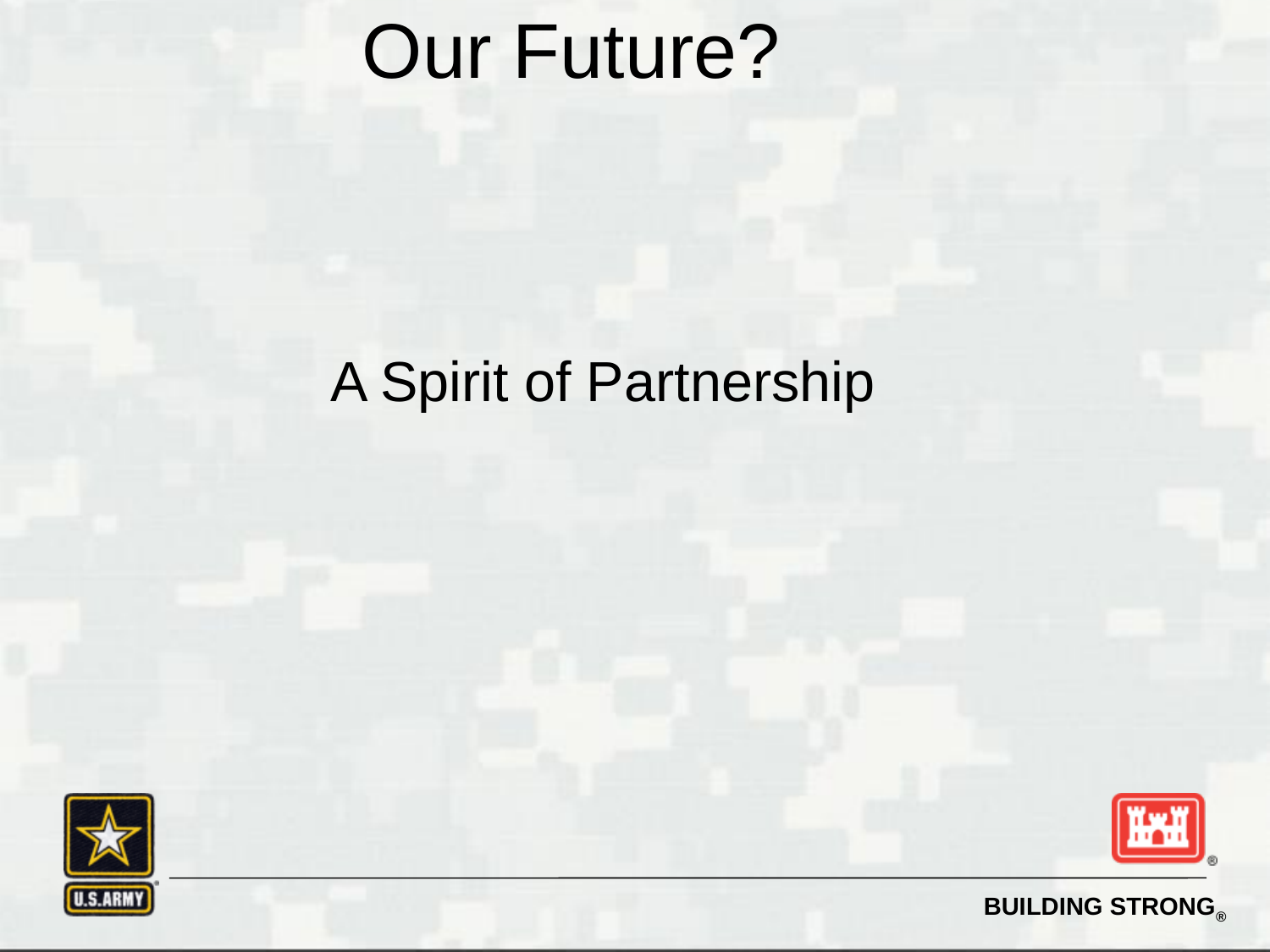

# Our Future?
A Spirit of Partnership